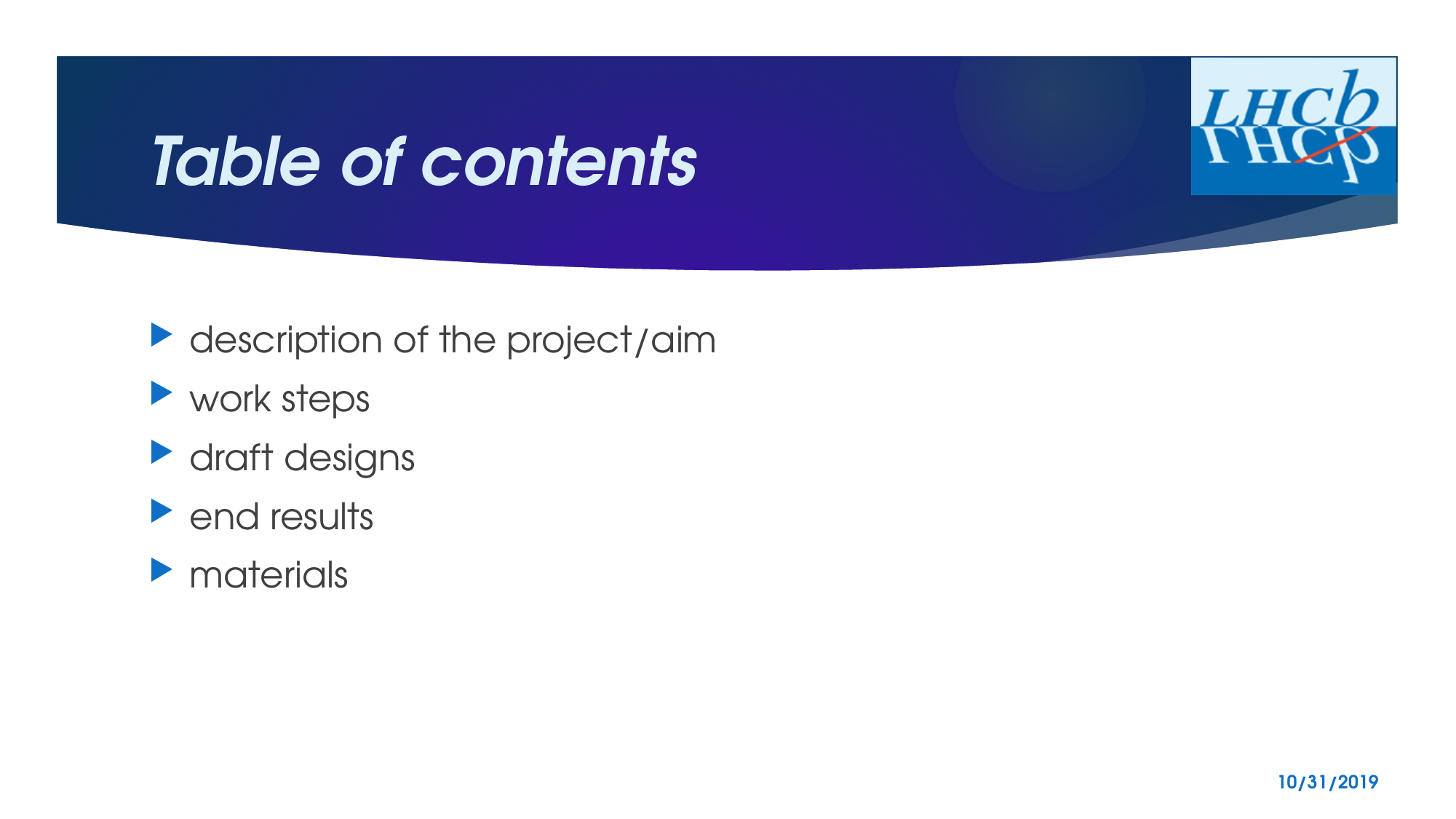

# Table of contents
description of the project/aim
work steps
draft designs
end results
materials
10/31/2019